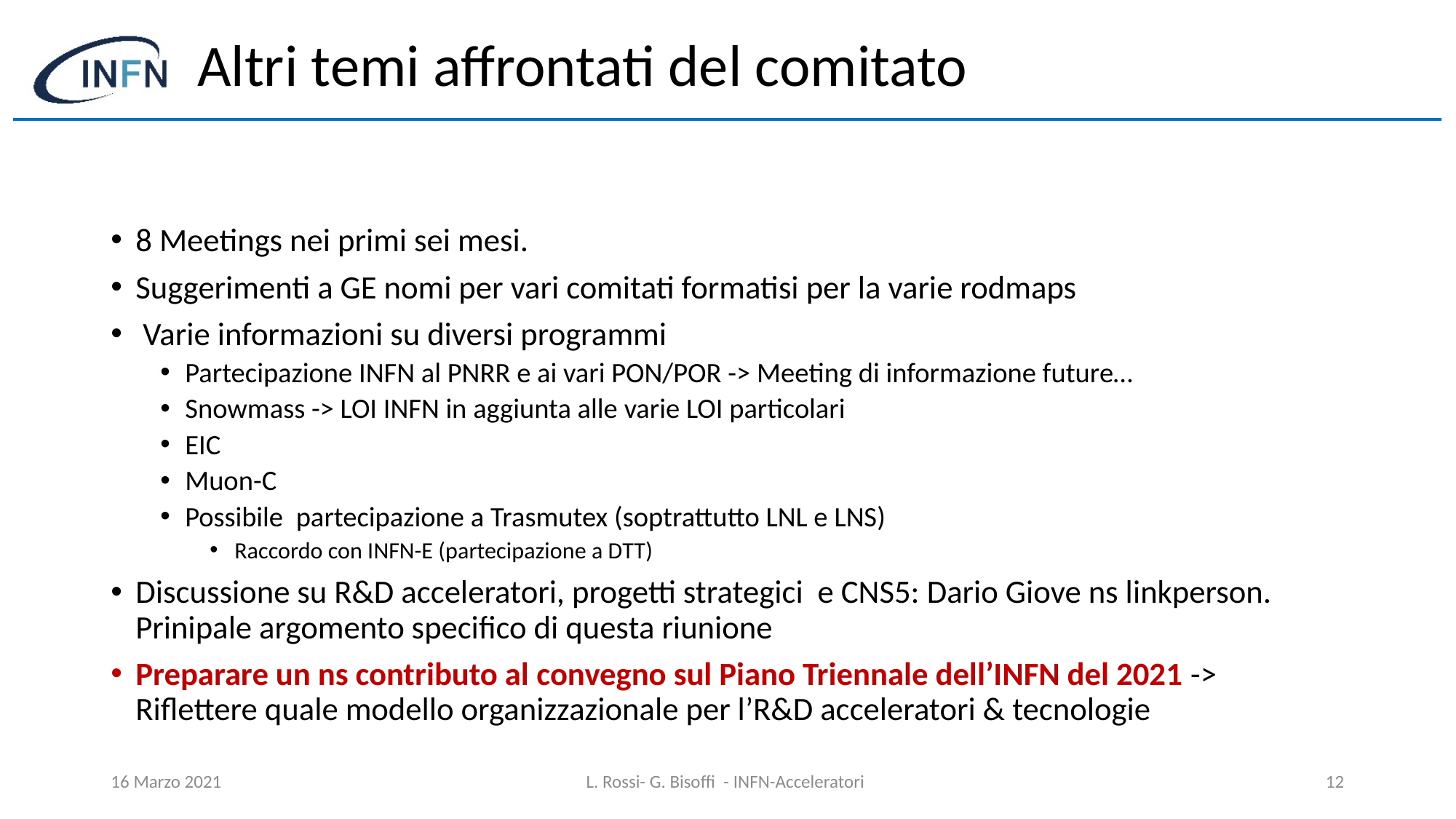

# Altri temi affrontati del comitato
8 Meetings nei primi sei mesi.
Suggerimenti a GE nomi per vari comitati formatisi per la varie rodmaps
 Varie informazioni su diversi programmi
Partecipazione INFN al PNRR e ai vari PON/POR -> Meeting di informazione future…
Snowmass -> LOI INFN in aggiunta alle varie LOI particolari
EIC
Muon-C
Possibile  partecipazione a Trasmutex (soptrattutto LNL e LNS)
Raccordo con INFN-E (partecipazione a DTT)
Discussione su R&D acceleratori, progetti strategici  e CNS5: Dario Giove ns linkperson. Prinipale argomento specifico di questa riunione
Preparare un ns contributo al convegno sul Piano Triennale dell’INFN del 2021 -> Riflettere quale modello organizzazionale per l’R&D acceleratori & tecnologie
16 Marzo 2021
L. Rossi- G. Bisoffi  - INFN-Acceleratori
12